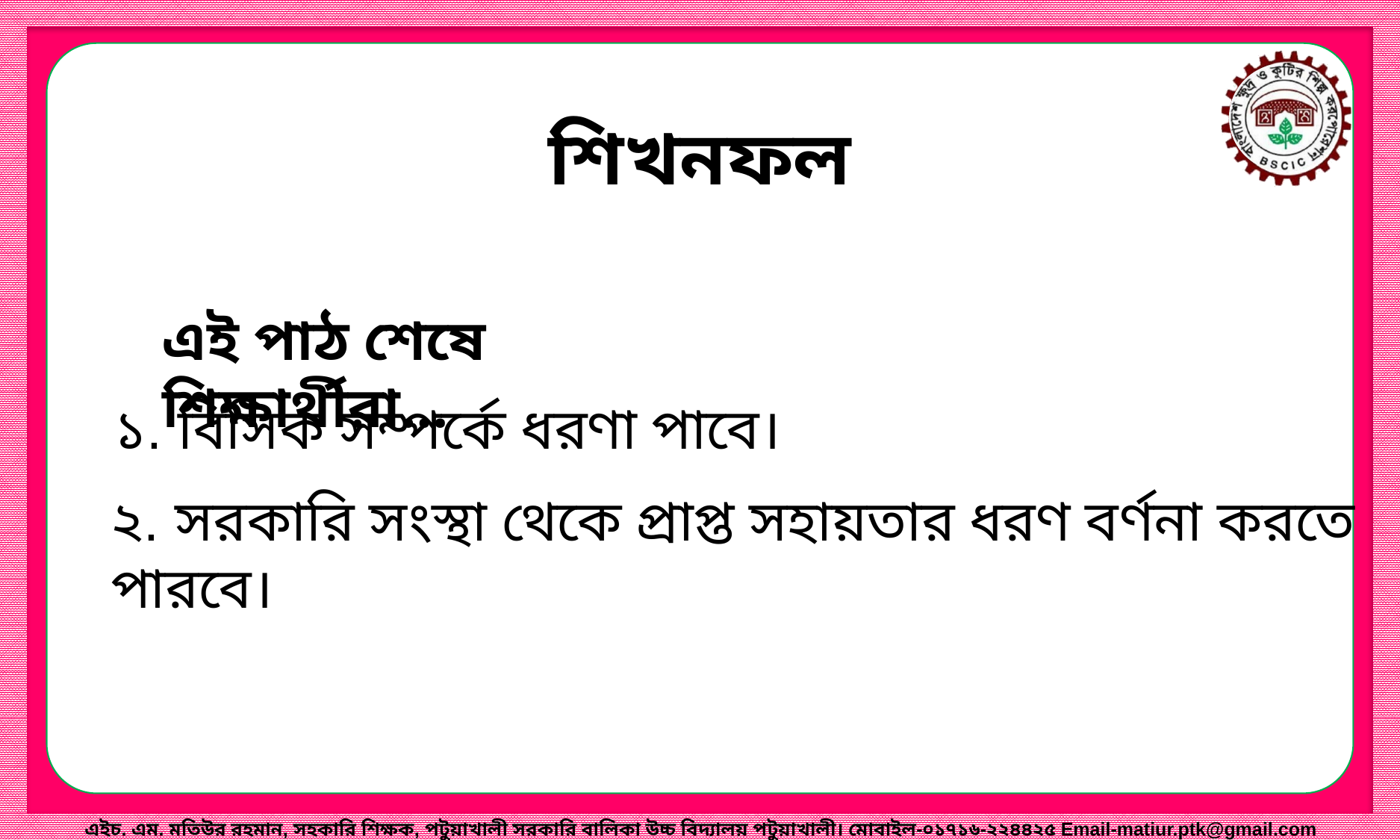

শিখনফল
এই পাঠ শেষে শিক্ষার্থীরা…
১. বিসিক সম্পর্কে ধরণা পাবে।
২. সরকারি সংস্থা থেকে প্রাপ্ত সহায়তার ধরণ বর্ণনা করতে পারবে।